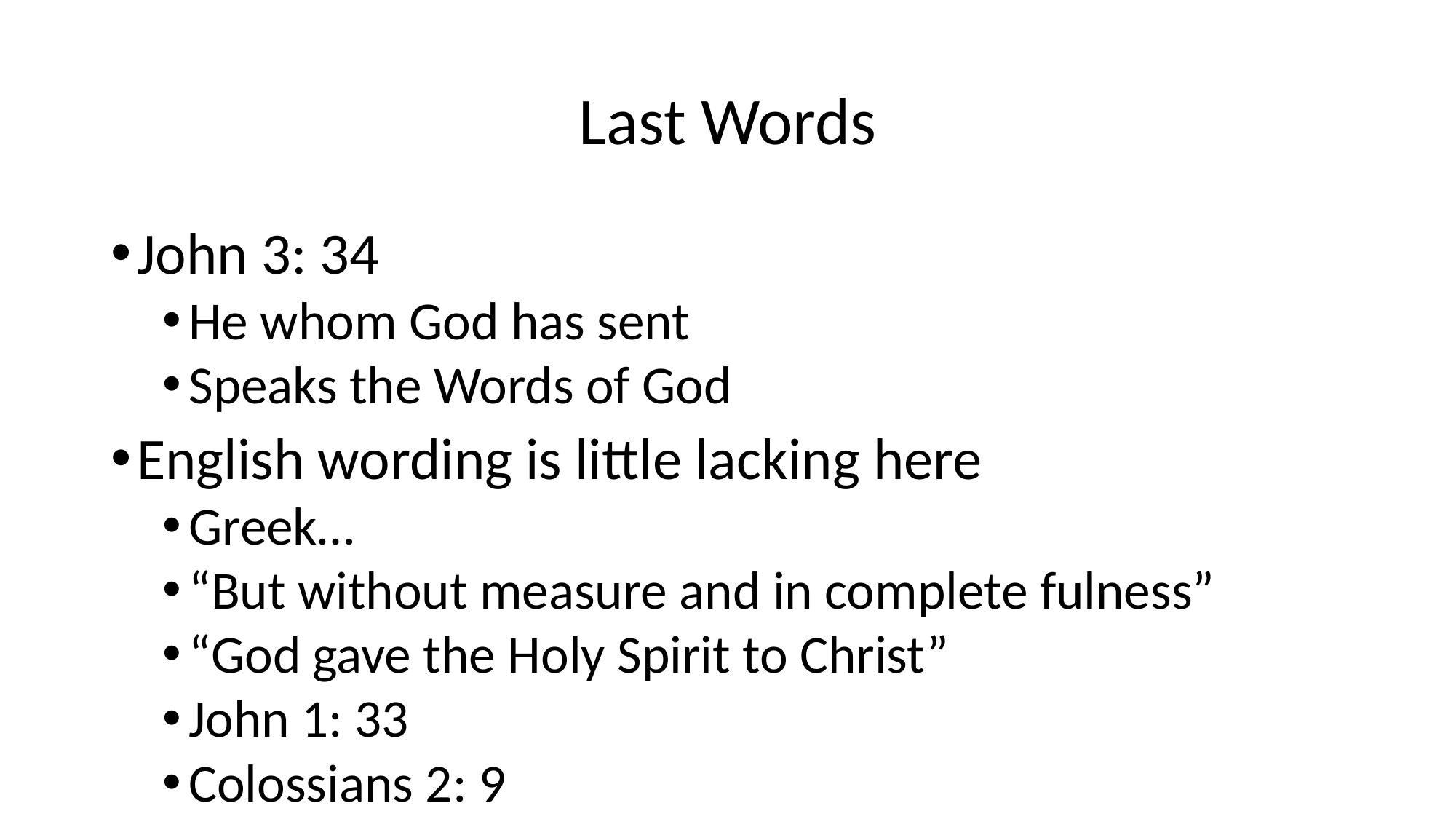

# Last Words
John 3: 34
He whom God has sent
Speaks the Words of God
English wording is little lacking here
Greek…
“But without measure and in complete fulness”
“God gave the Holy Spirit to Christ”
John 1: 33
Colossians 2: 9